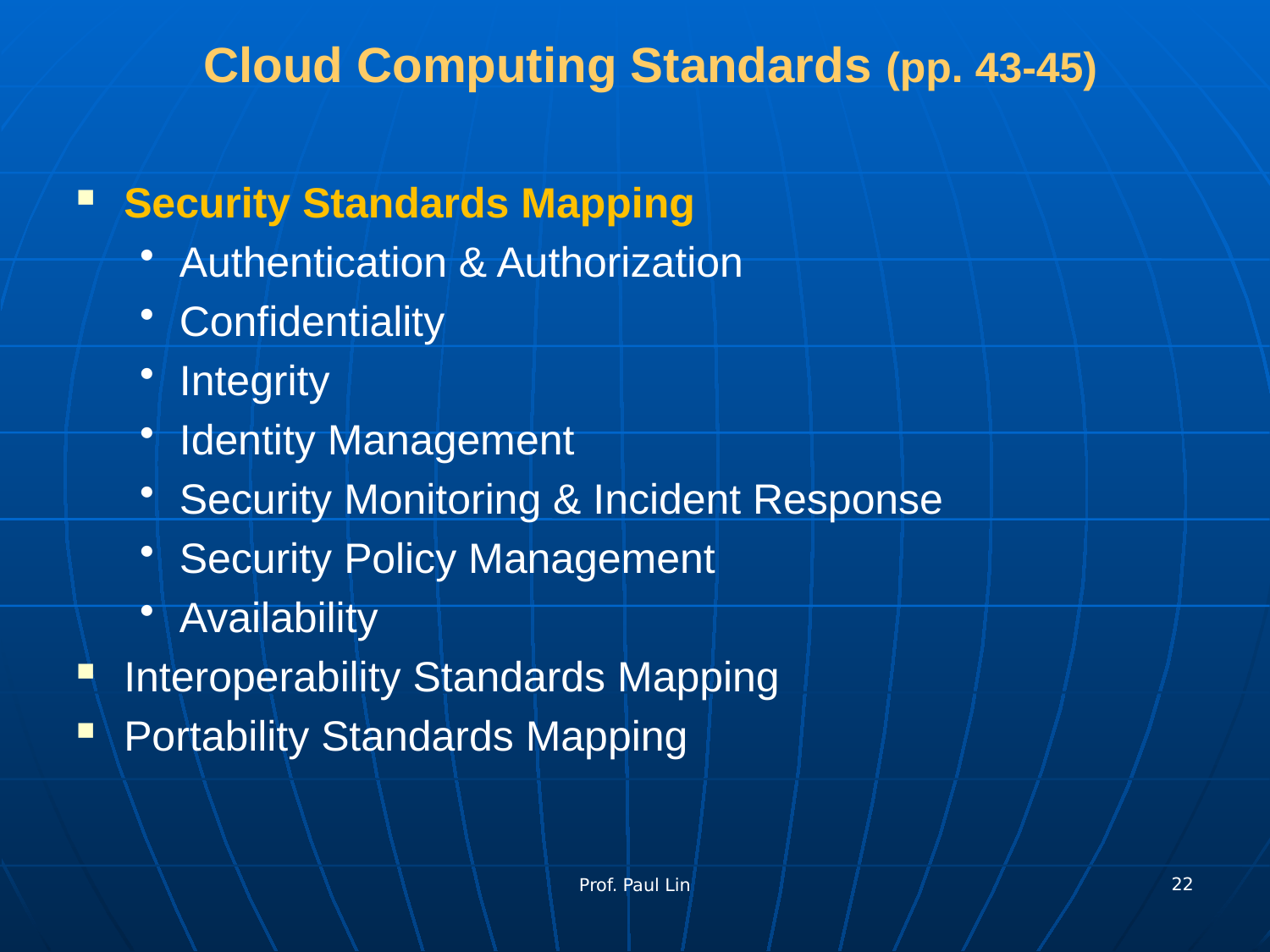

# Cloud Computing Standards (pp. 43-45)
Security Standards Mapping
Authentication & Authorization
Confidentiality
Integrity
Identity Management
Security Monitoring & Incident Response
Security Policy Management
Availability
Interoperability Standards Mapping
Portability Standards Mapping
22
Prof. Paul Lin